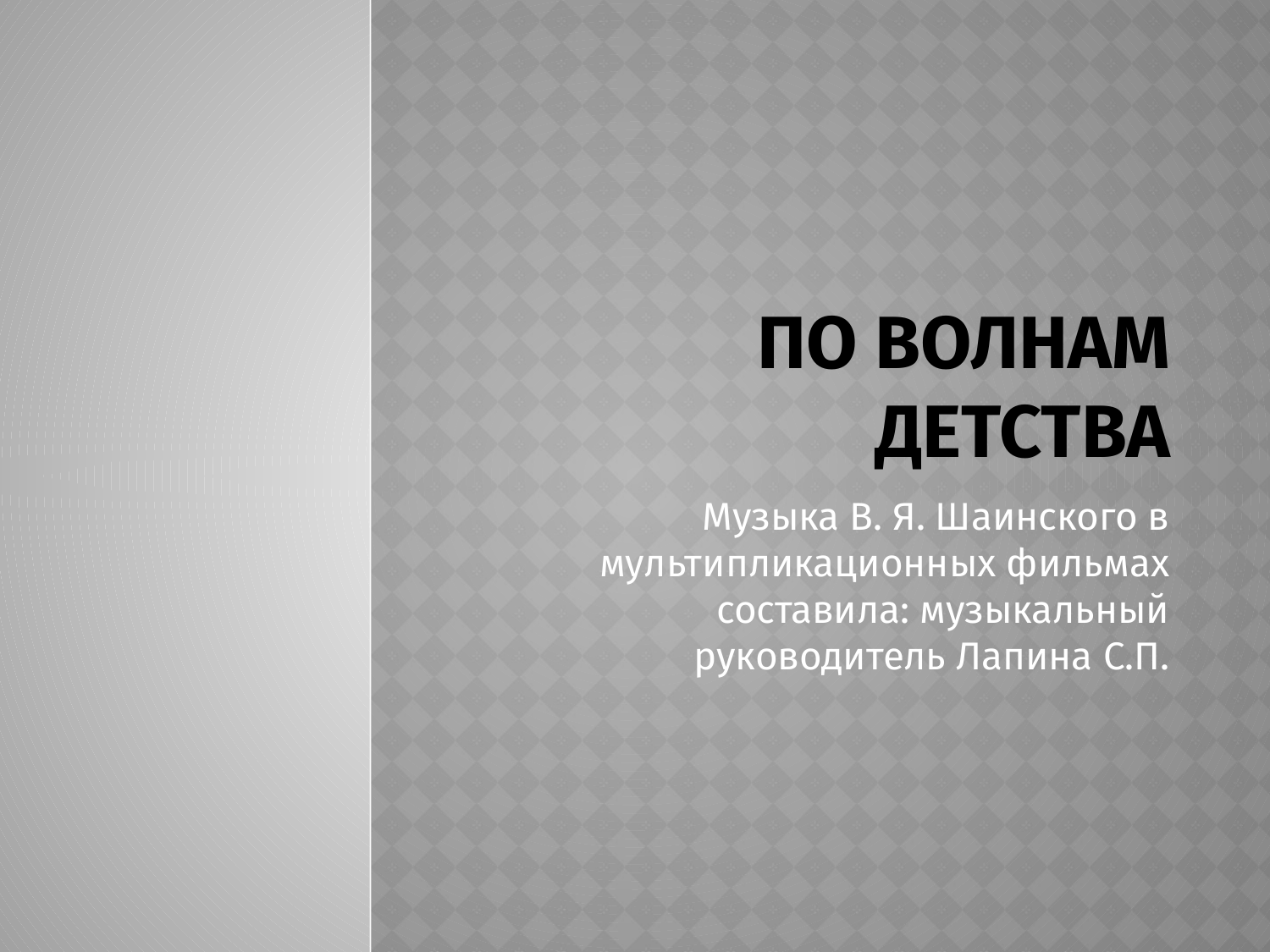

# По волнам детства
Музыка В. Я. Шаинского в мультипликационных фильмах составила: музыкальный руководитель Лапина С.П.